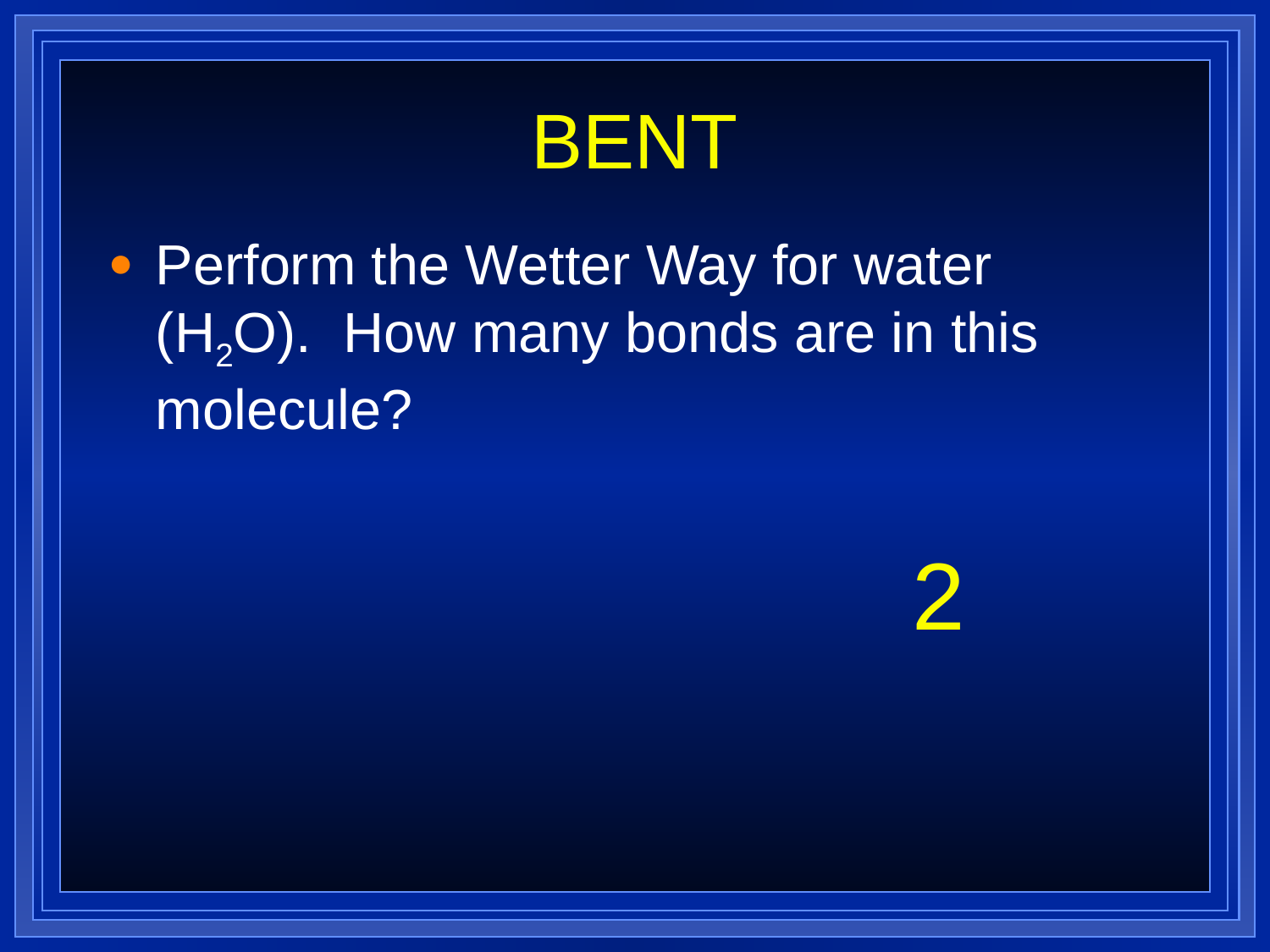

# BENT
Perform the Wetter Way for water (H2O).  How many bonds are in this molecule?
2